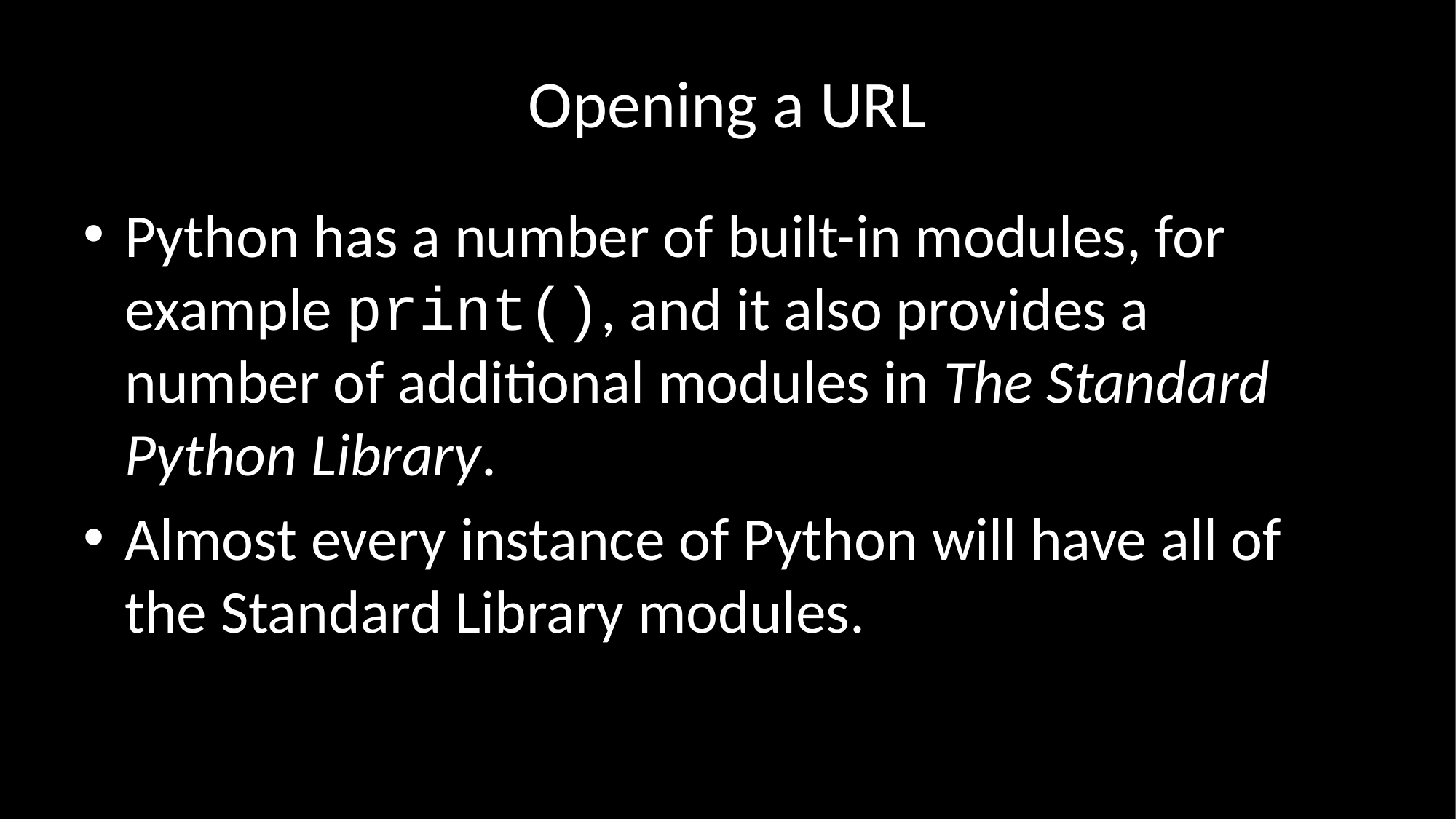

# Opening a URL
Python has a number of built-in modules, for example print(), and it also provides a number of additional modules in The Standard Python Library.
Almost every instance of Python will have all of the Standard Library modules.